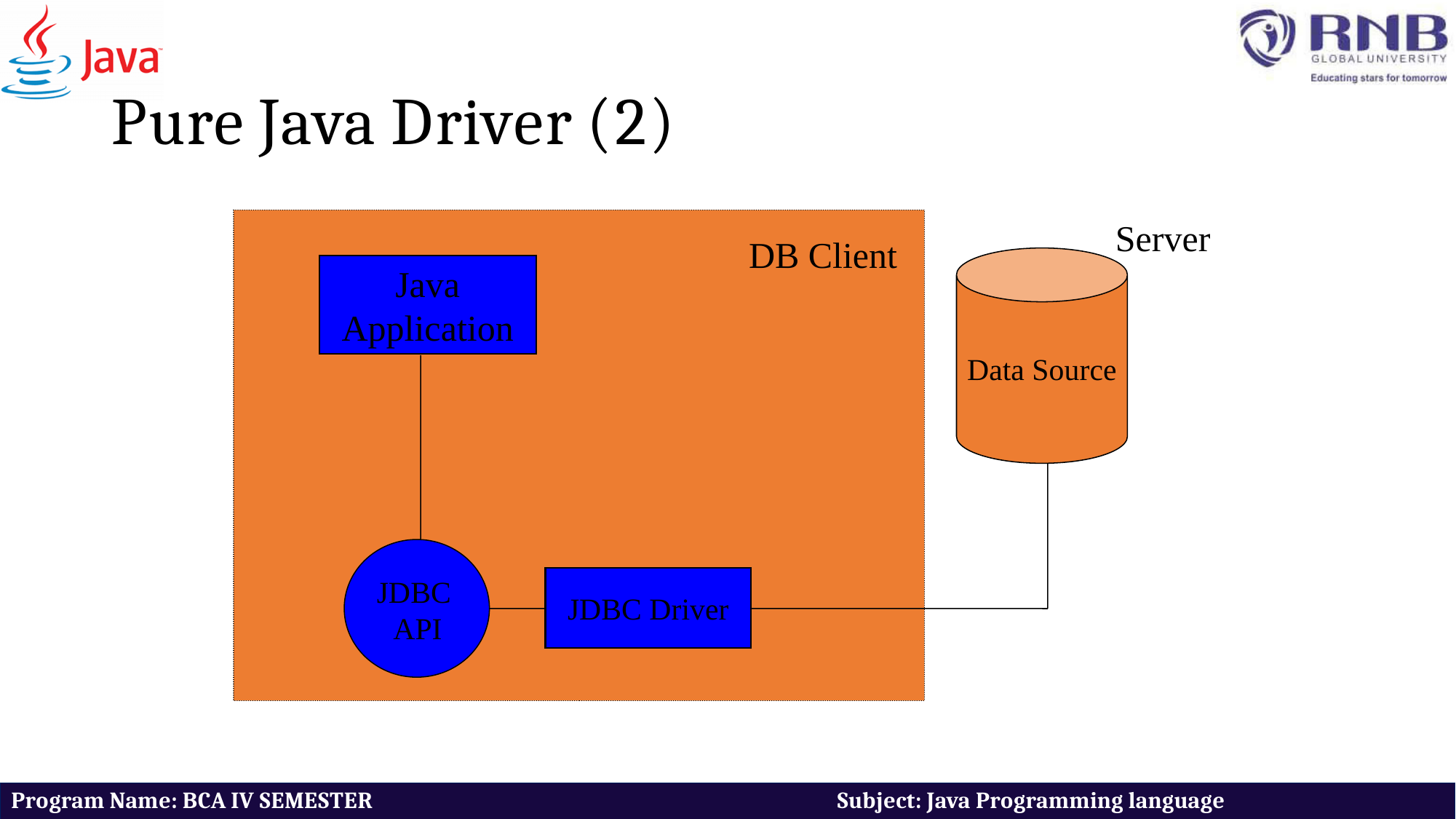

# Pure Java Driver (2)

DB Client
Java
Application
Server

Data Source

JDBC
API

JDBC Driver